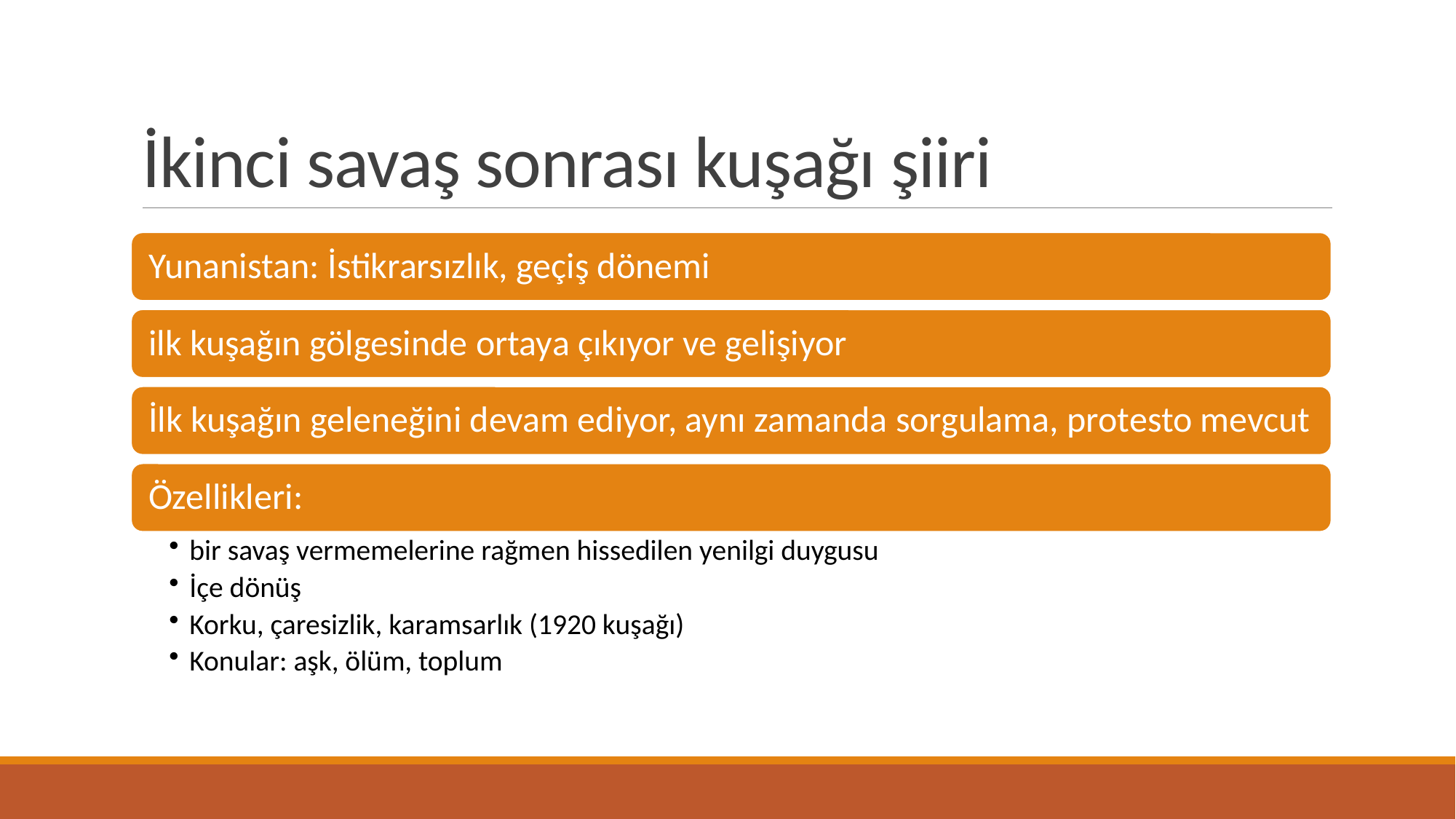

# İkinci savaş sonrası kuşağı şiiri
Yunanistan: İstikrarsızlık, geçiş dönemi
ilk kuşağın gölgesinde ortaya çıkıyor ve gelişiyor
İlk kuşağın geleneğini devam ediyor, aynı zamanda sorgulama, protesto mevcut
Özellikleri:
bir savaş vermemelerine rağmen hissedilen yenilgi duygusu
İçe dönüş
Korku, çaresizlik, karamsarlık (1920 kuşağı)
Konular: aşk, ölüm, toplum